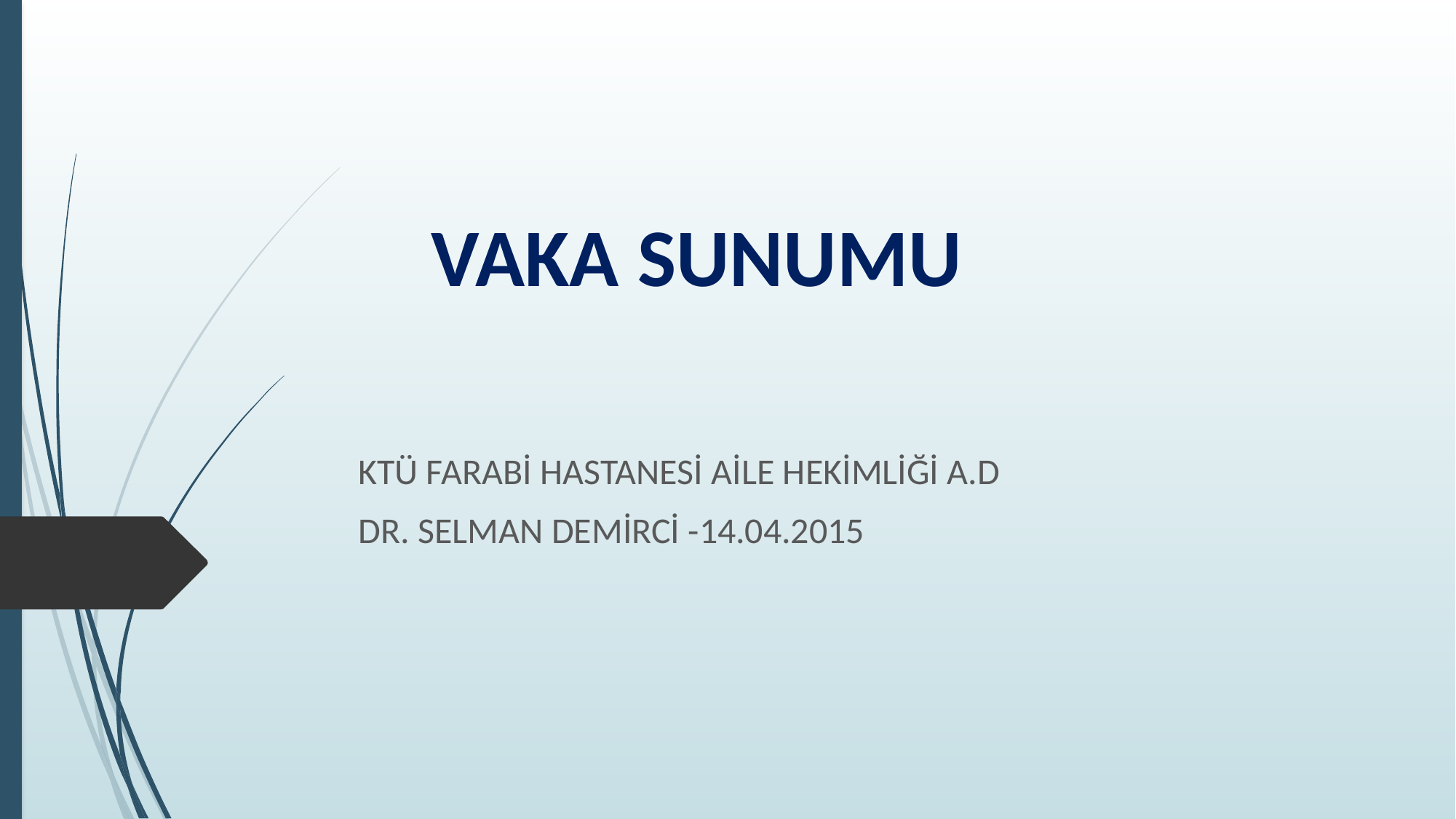

# VAKA SUNUMU
KTÜ FARABİ HASTANESİ AİLE HEKİMLİĞİ A.D
DR. SELMAN DEMİRCİ -14.04.2015